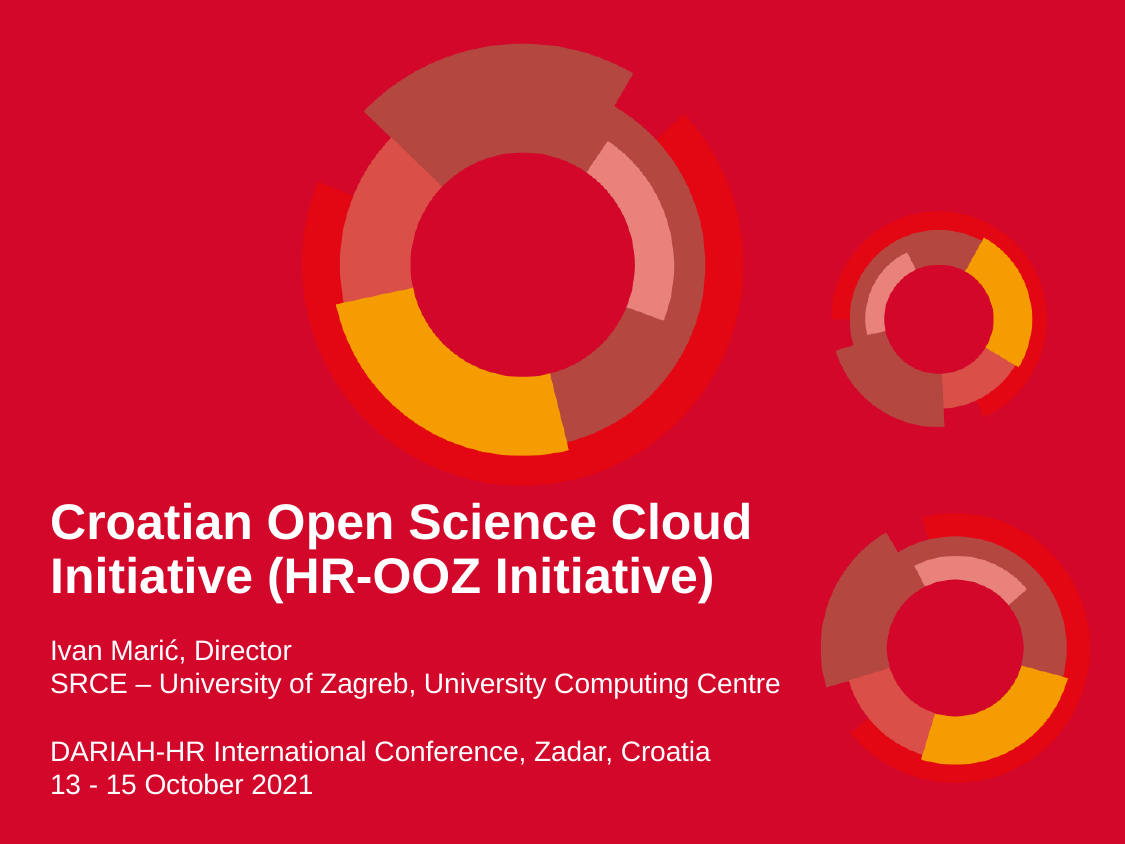

Croatian Open Science Cloud Initiative (HR-OOZ Initiative)
Ivan Marić, Director
SRCE – University of Zagreb, University Computing Centre

DARIAH-HR International Conference, Zadar, Croatia
13 - 15 October 2021